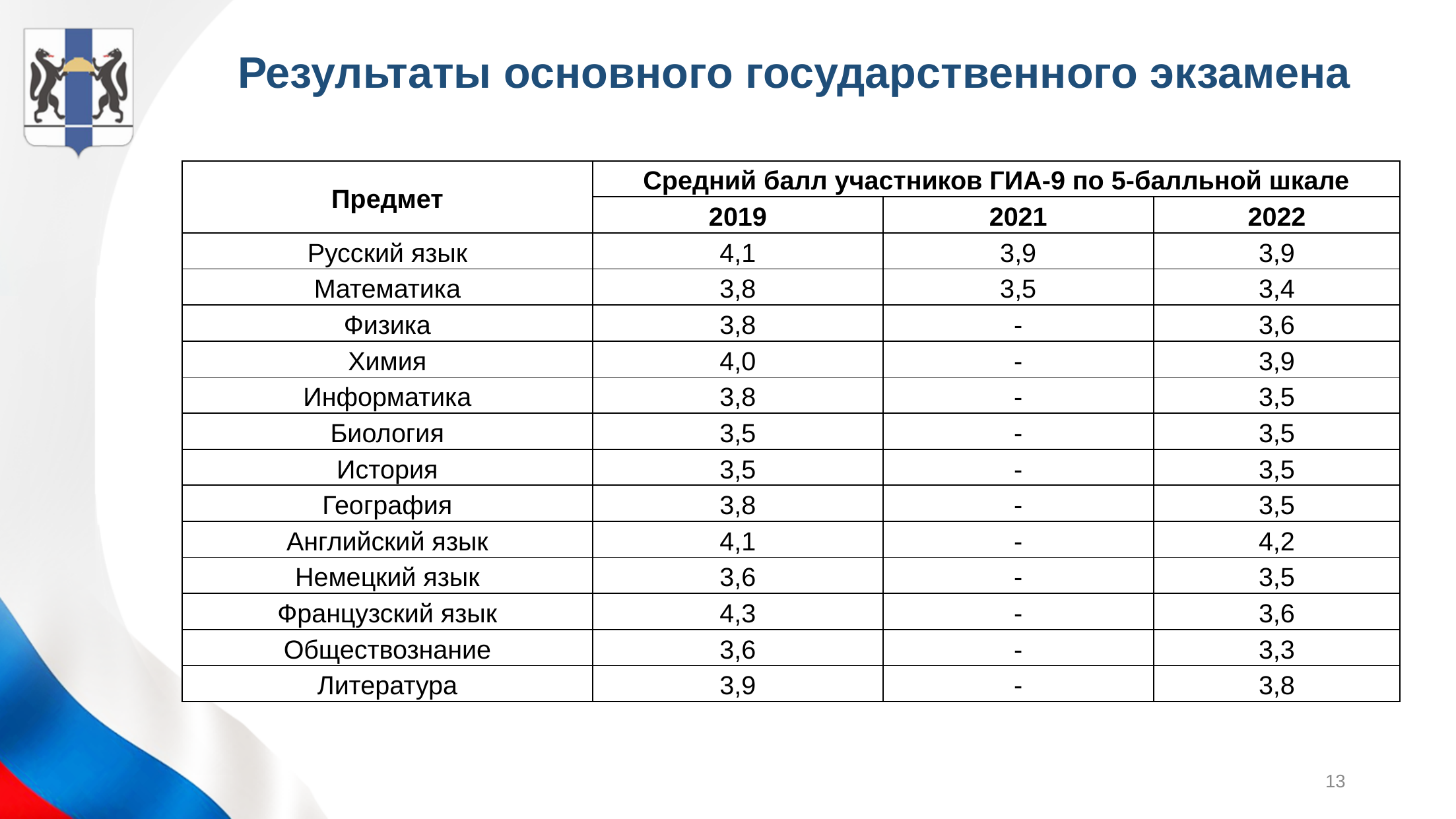

Результаты основного государственного экзамена
| Предмет | Средний балл участников ГИА-9 по 5-балльной шкале |  |  |
| --- | --- | --- | --- |
|  | 2019 | 2021 | 2022 |
| Русский язык | 4,1 | 3,9 | 3,9 |
| Математика | 3,8 | 3,5 | 3,4 |
| Физика | 3,8 | - | 3,6 |
| Химия | 4,0 | - | 3,9 |
| Информатика | 3,8 | - | 3,5 |
| Биология | 3,5 | - | 3,5 |
| История | 3,5 | - | 3,5 |
| География | 3,8 | - | 3,5 |
| Английский язык | 4,1 | - | 4,2 |
| Немецкий язык | 3,6 | - | 3,5 |
| Французский язык | 4,3 | - | 3,6 |
| Обществознание | 3,6 | - | 3,3 |
| Литература | 3,9 | - | 3,8 |
13